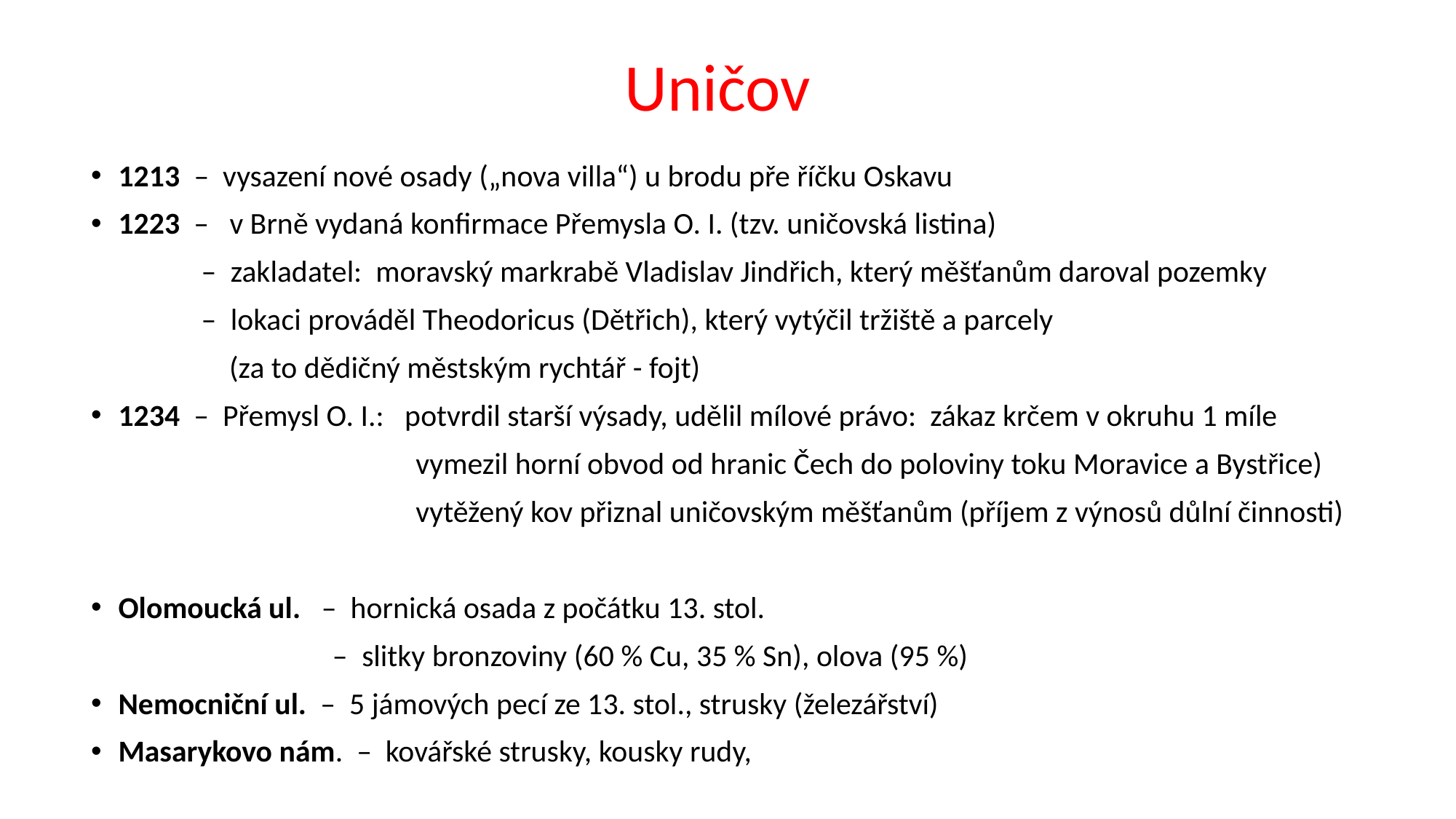

# Uničov
1213  –  vysazení nové osady („nova villa“) u brodu pře říčku Oskavu
1223  –   v Brně vydaná konfirmace Přemysla O. I. (tzv. uničovská listina)
                –  zakladatel:  moravský markrabě Vladislav Jindřich, který měšťanům daroval pozemky
                –  lokaci prováděl Theodoricus (Dětřich), který vytýčil tržiště a parcely
                    (za to dědičný městským rychtář - fojt)
1234  –  Přemysl O. I.:   potvrdil starší výsady, udělil mílové právo:  zákaz krčem v okruhu 1 míle
                                               vymezil horní obvod od hranic Čech do poloviny toku Moravice a Bystřice)
                                               vytěžený kov přiznal uničovským měšťanům (příjem z výnosů důlní činnosti)

Olomoucká ul.   –  hornická osada z počátku 13. stol.
                                   –  slitky bronzoviny (60 % Cu, 35 % Sn), olova (95 %)
Nemocniční ul.  –  5 jámových pecí ze 13. stol., strusky (železářství)
Masarykovo nám.  –  kovářské strusky, kousky rudy,